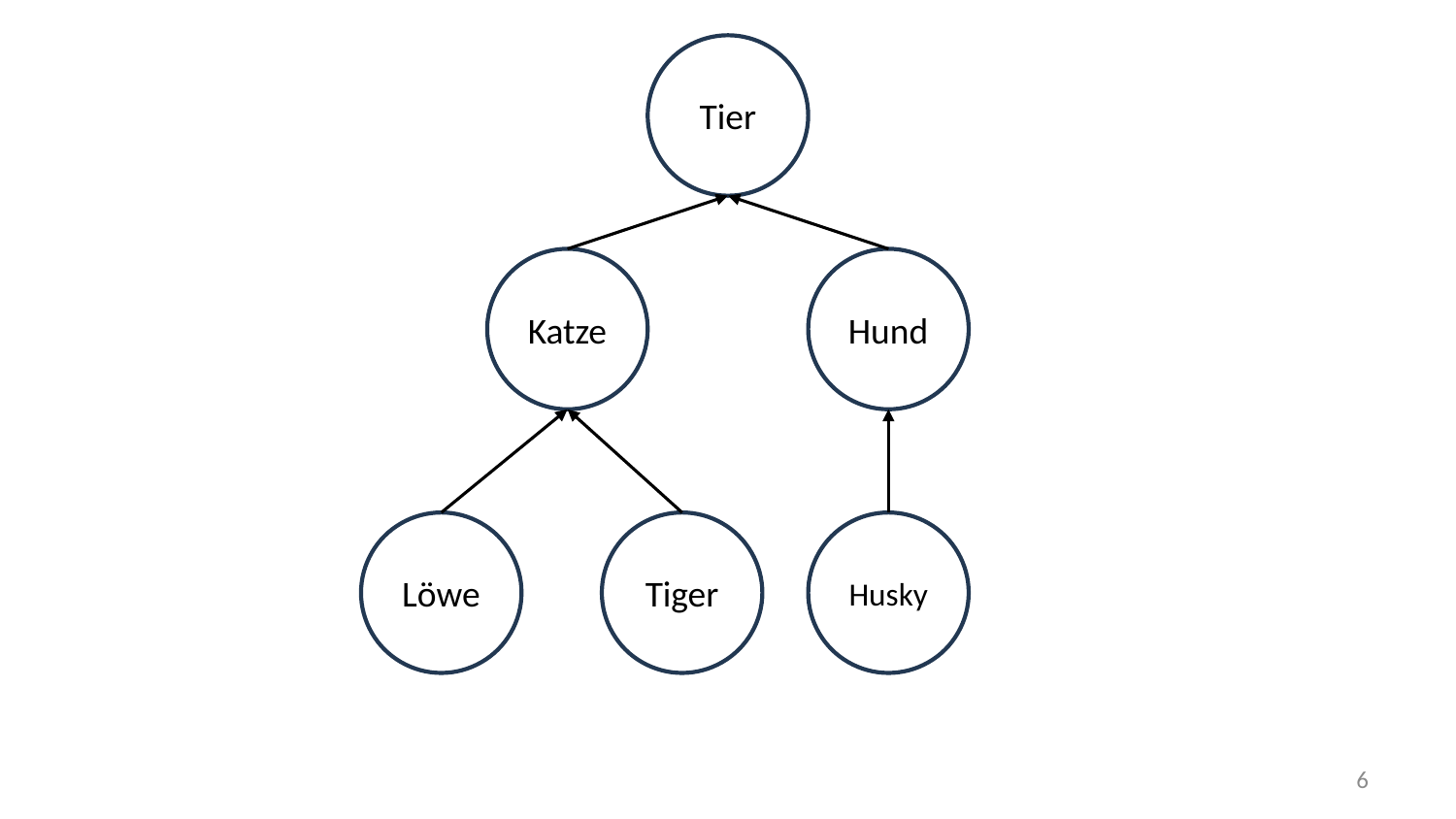

Tier
Katze
Hund
Löwe
Tiger
Husky
6